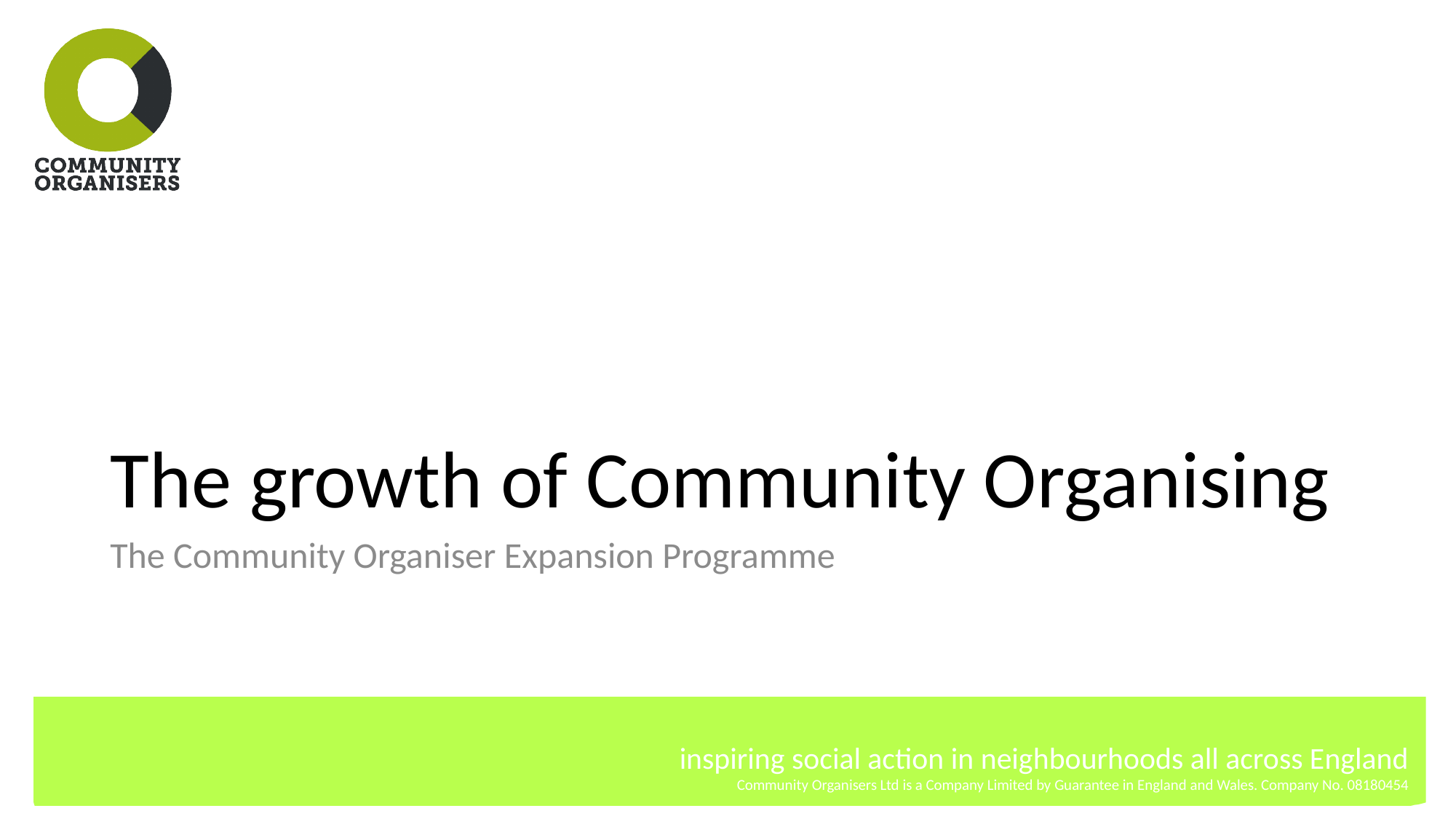

# The growth of Community Organising
The Community Organiser Expansion Programme